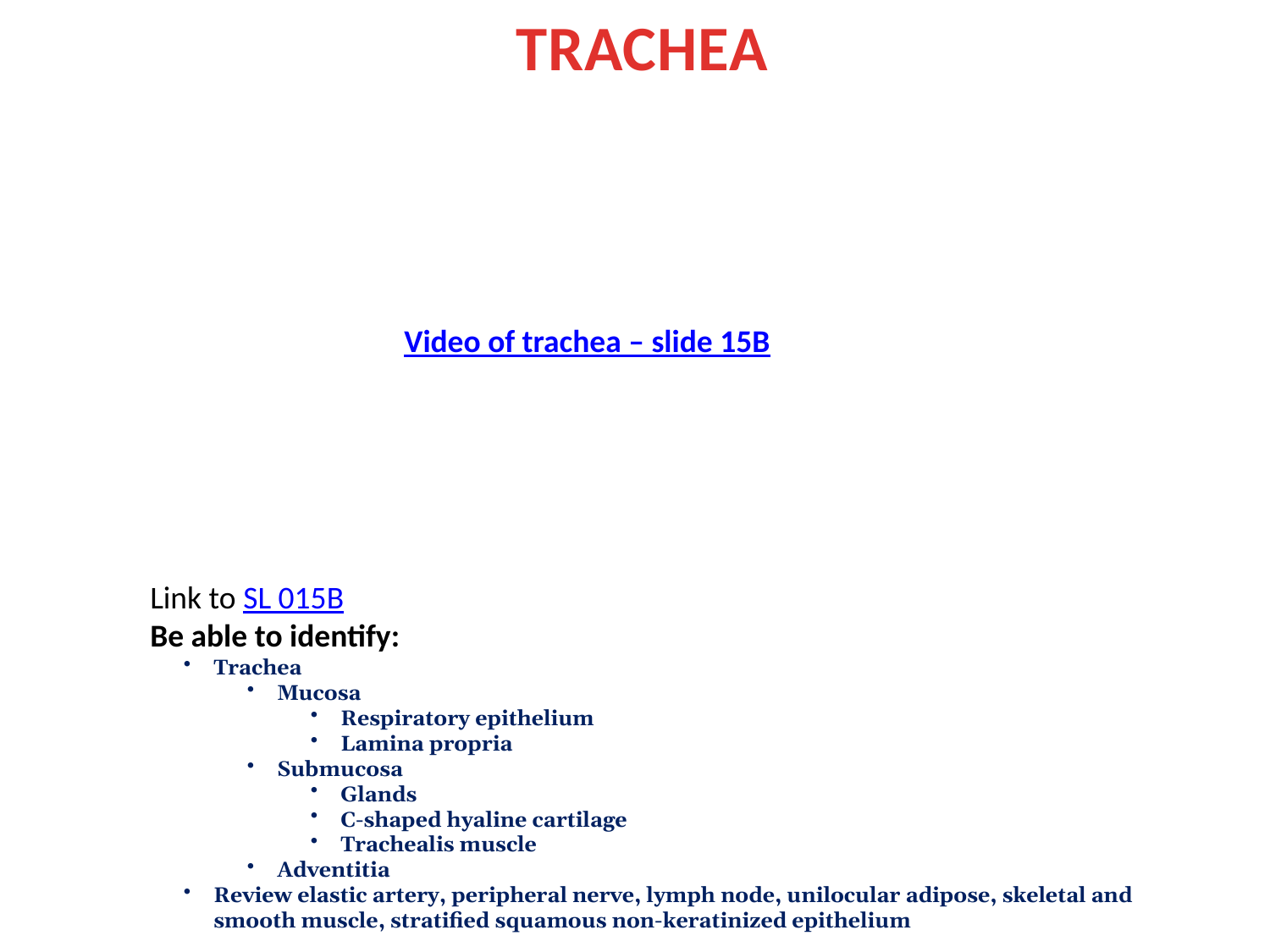

TRACHEA
Video of trachea – slide 15B
Link to SL 015B
Be able to identify:
Trachea
Mucosa
Respiratory epithelium
Lamina propria
Submucosa
Glands
C-shaped hyaline cartilage
Trachealis muscle
Adventitia
Review elastic artery, peripheral nerve, lymph node, unilocular adipose, skeletal and smooth muscle, stratified squamous non-keratinized epithelium